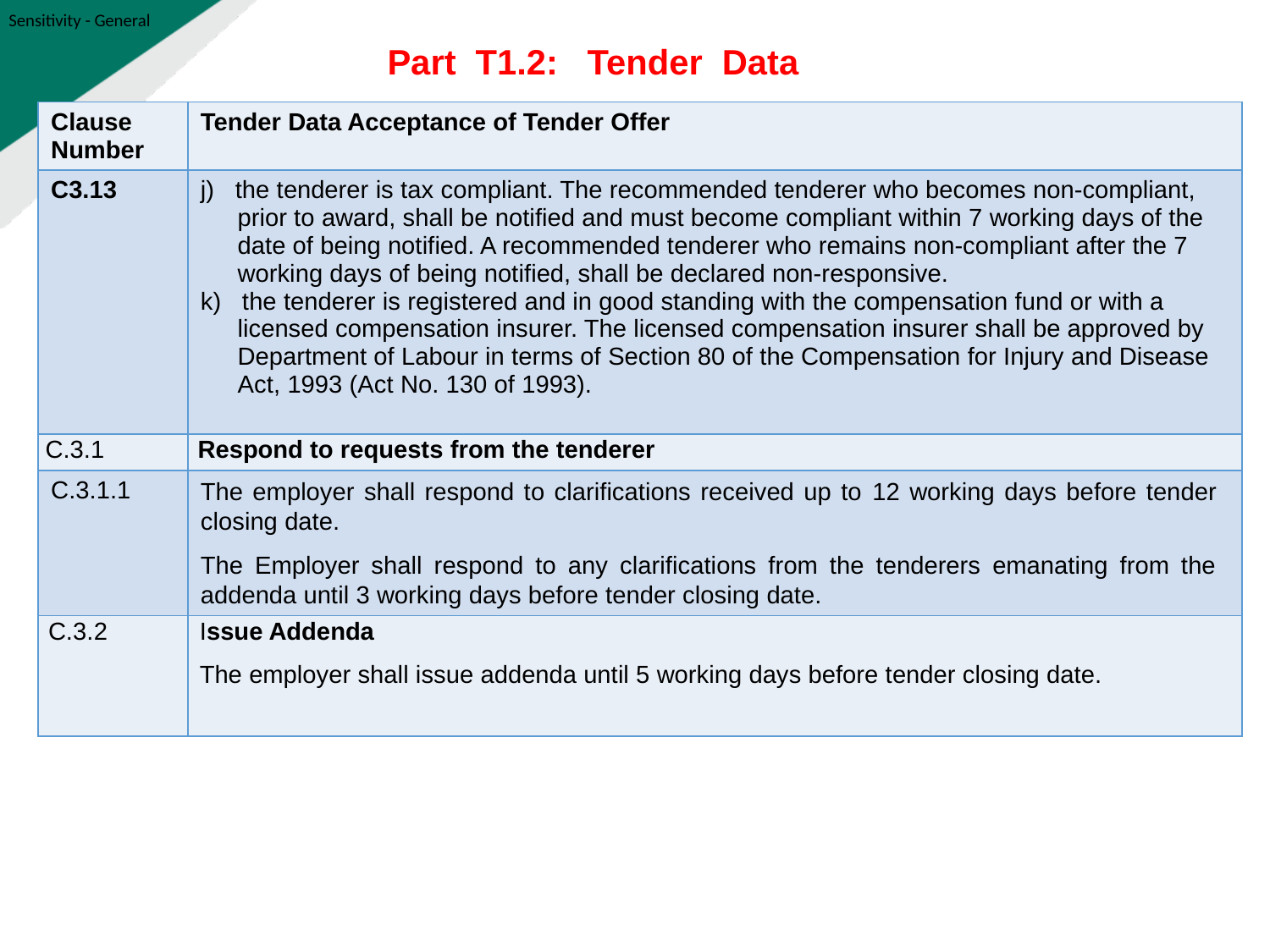

Part  T1.2:   Tender  Data
| Clause Number | Tender Data Acceptance of Tender Offer |
| --- | --- |
| C3.13 | j) the tenderer is tax compliant. The recommended tenderer who becomes non-compliant, prior to award, shall be notified and must become compliant within 7 working days of the date of being notified. A recommended tenderer who remains non-compliant after the 7 working days of being notified, shall be declared non-responsive. k) the tenderer is registered and in good standing with the compensation fund or with a licensed compensation insurer. The licensed compensation insurer shall be approved by Department of Labour in terms of Section 80 of the Compensation for Injury and Disease Act, 1993 (Act No. 130 of 1993). |
| C.3.1 | Respond to requests from the tenderer |
| C.3.1.1 | The employer shall respond to clarifications received up to 12 working days before tender closing date. The Employer shall respond to any clarifications from the tenderers emanating from the addenda until 3 working days before tender closing date. |
| C.3.2 | Issue Addenda The employer shall issue addenda until 5 working days before tender closing date. |